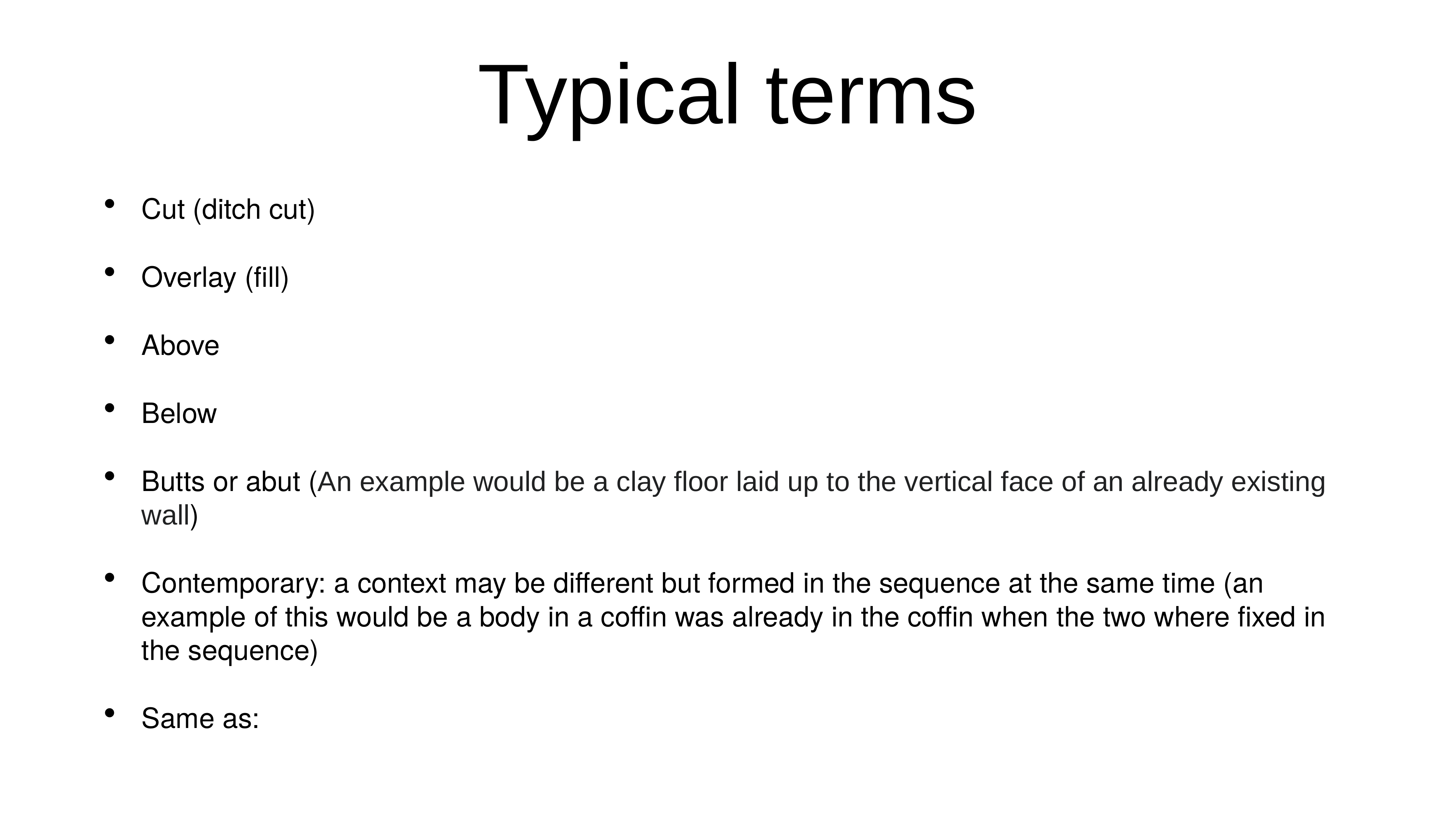

# Typical terms
Cut (ditch cut)
Overlay (fill)
Above
Below
Butts or abut (An example would be a clay floor laid up to the vertical face of an already existing wall)
Contemporary: a context may be different but formed in the sequence at the same time (an example of this would be a body in a coffin was already in the coffin when the two where fixed in the sequence)
Same as: